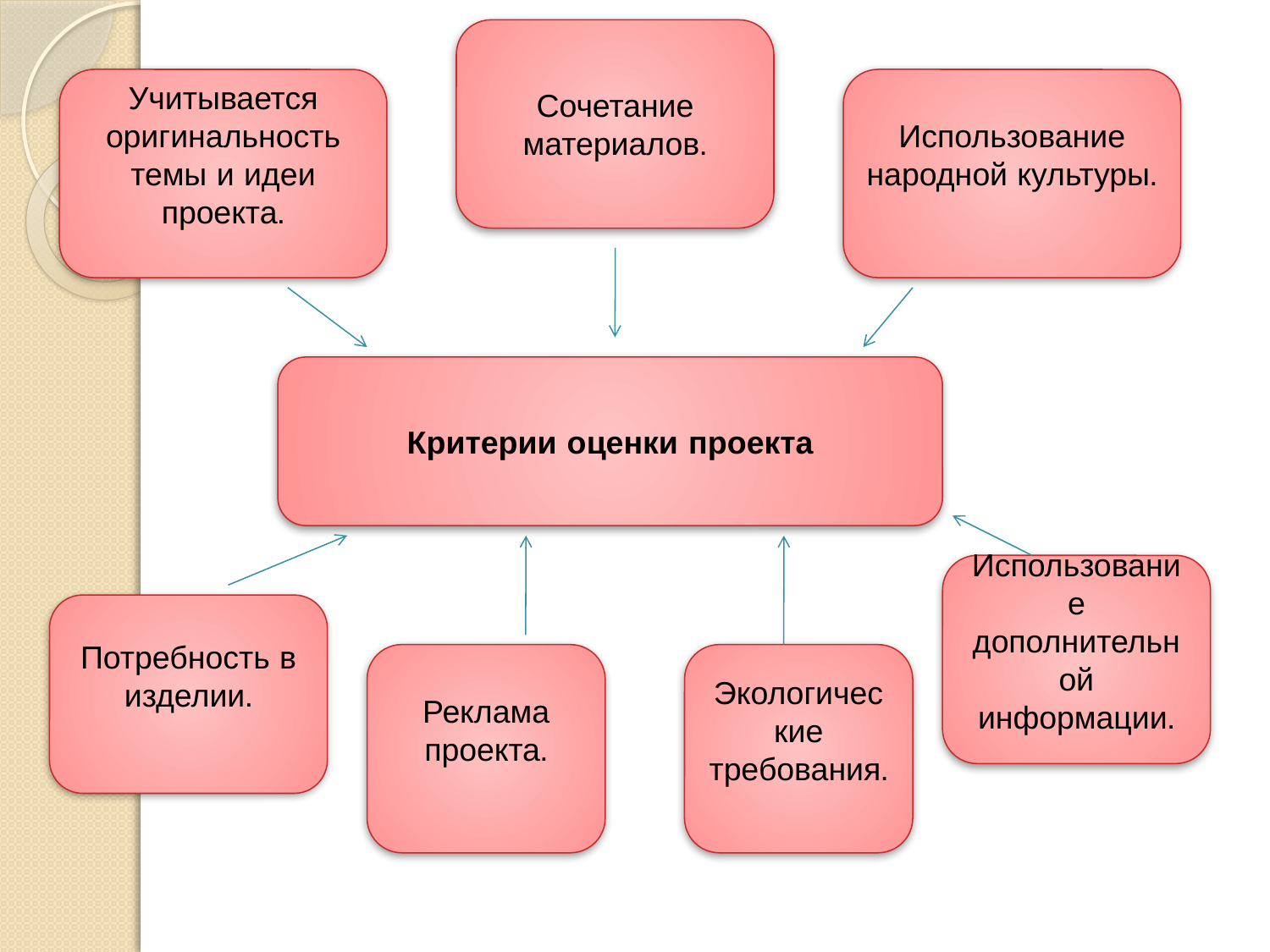

Сочетание материалов.
#
Учитывается оригинальность темы и идеи проекта.

Использование народной культуры.

Критерии оценки проекта
Использование дополнительной информации.

Потребность в изделии.

Реклама проекта.

Экологические требования.